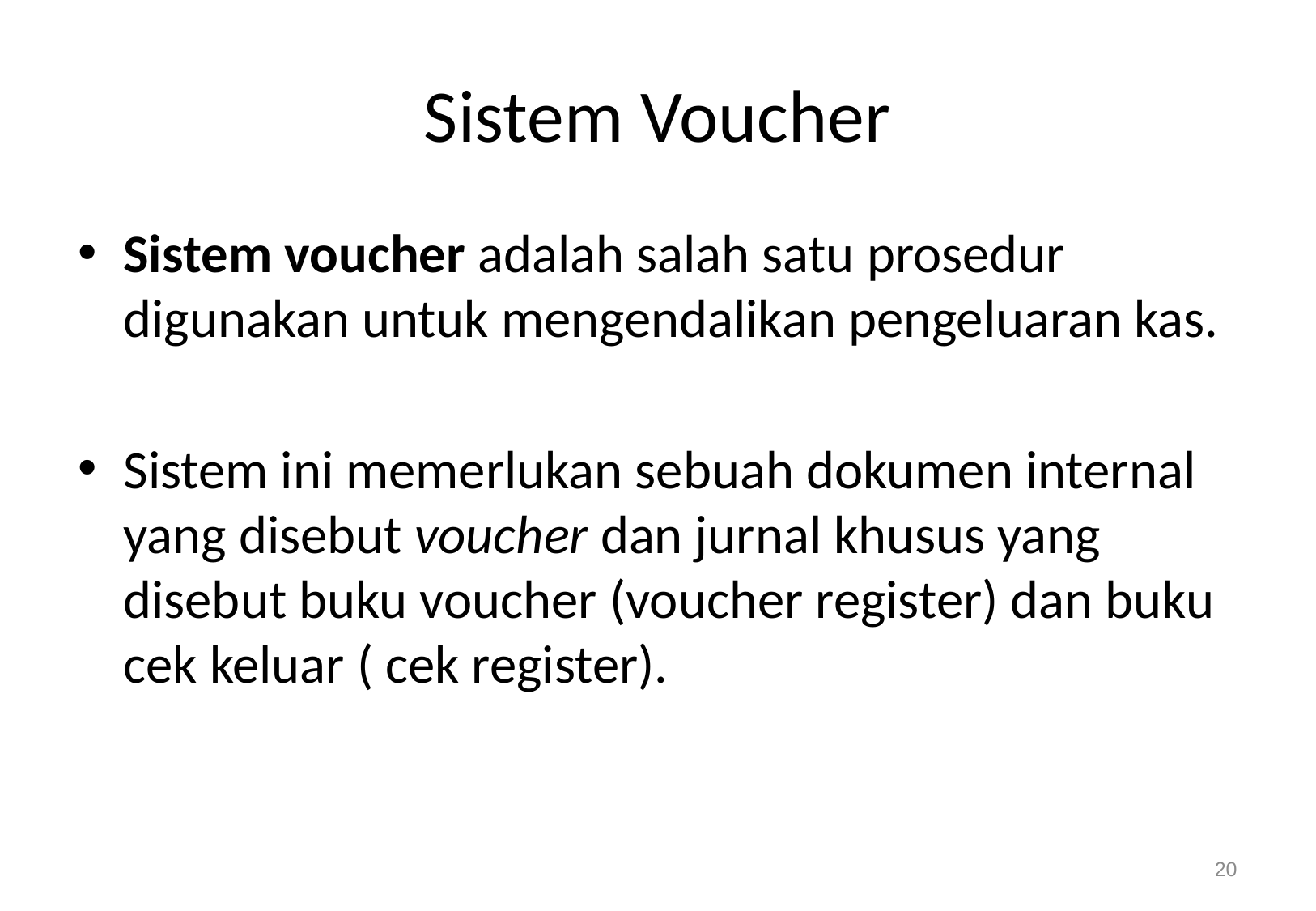

# Sistem Voucher
Sistem voucher adalah salah satu prosedur digunakan untuk mengendalikan pengeluaran kas.

Sistem ini memerlukan sebuah dokumen internal yang disebut voucher dan jurnal khusus yang disebut buku voucher (voucher register) dan buku cek keluar ( cek register).

20